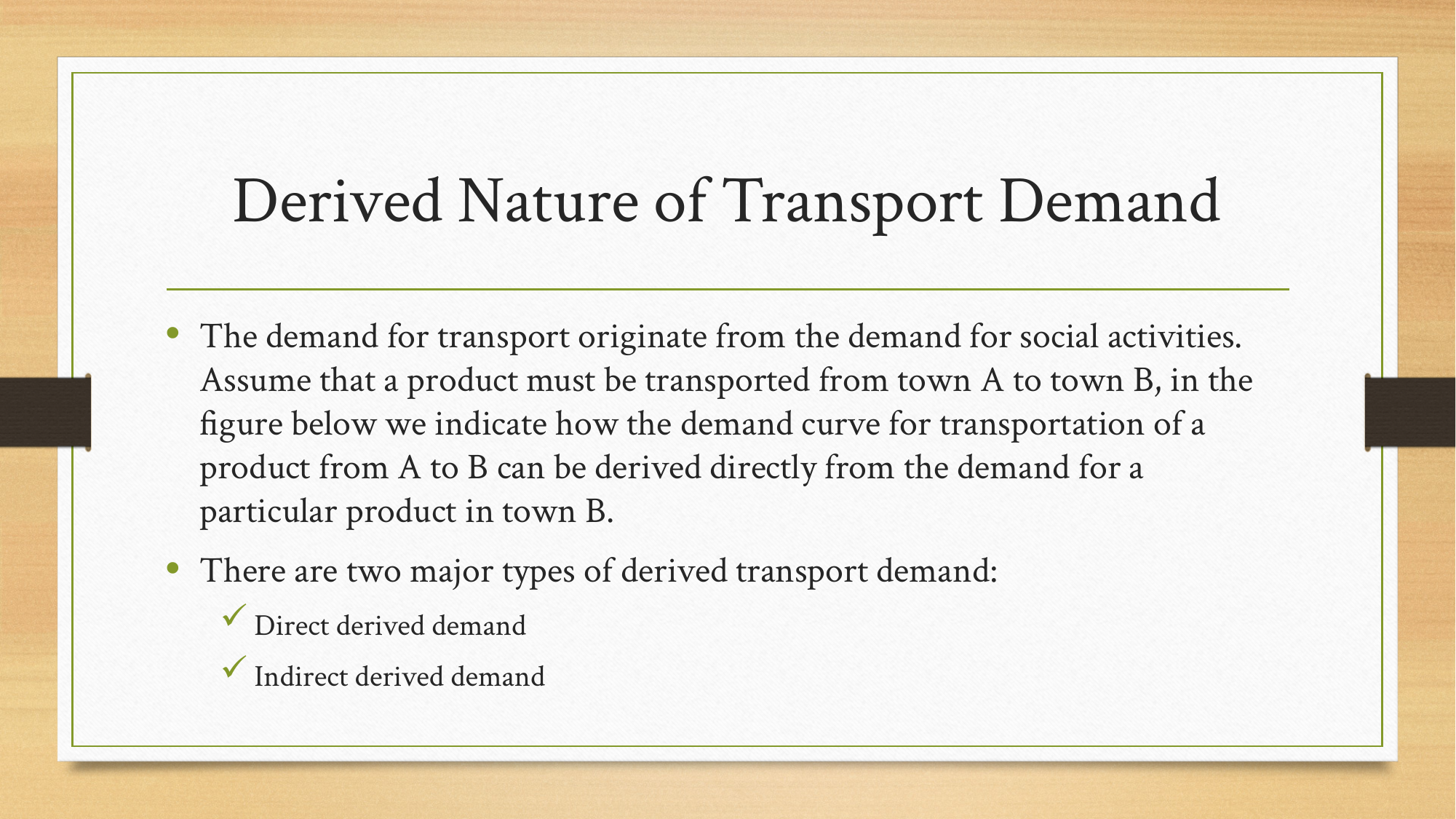

# Derived Nature of Transport Demand
The demand for transport originate from the demand for social activities. Assume that a product must be transported from town A to town B, in the figure below we indicate how the demand curve for transportation of a product from A to B can be derived directly from the demand for a particular product in town B.
There are two major types of derived transport demand:
Direct derived demand
Indirect derived demand